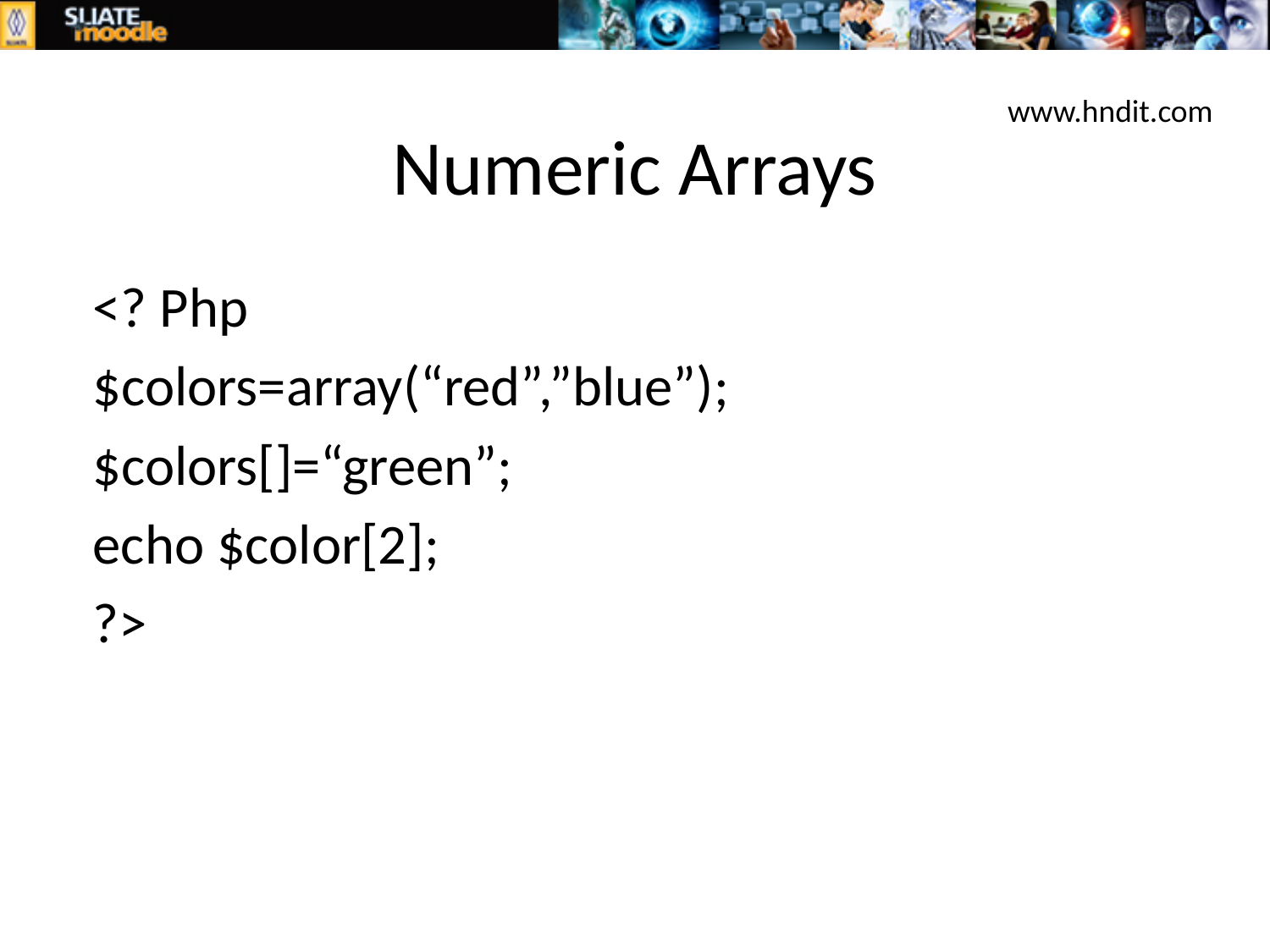

# Numeric Arrays
www.hndit.com
<? Php
$colors=array(“red”,”blue”);
$colors[]=“green”;
echo $color[2];
?>